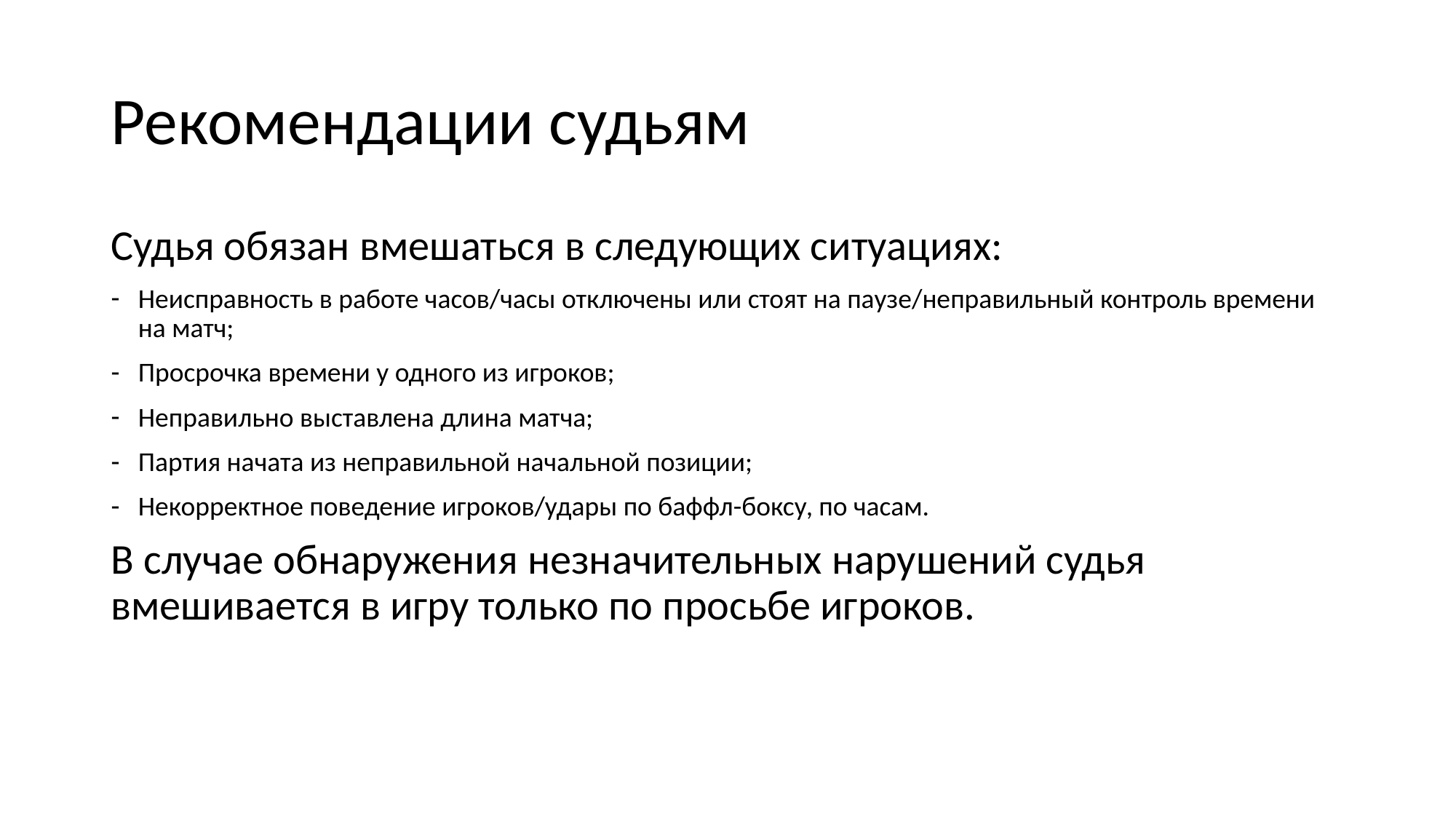

# Рекомендации судьям
Судья обязан вмешаться в следующих ситуациях:
Неисправность в работе часов/часы отключены или стоят на паузе/неправильный контроль времени на матч;
Просрочка времени у одного из игроков;
Неправильно выставлена длина матча;
Партия начата из неправильной начальной позиции;
Некорректное поведение игроков/удары по баффл-боксу, по часам.
В случае обнаружения незначительных нарушений судья вмешивается в игру только по просьбе игроков.